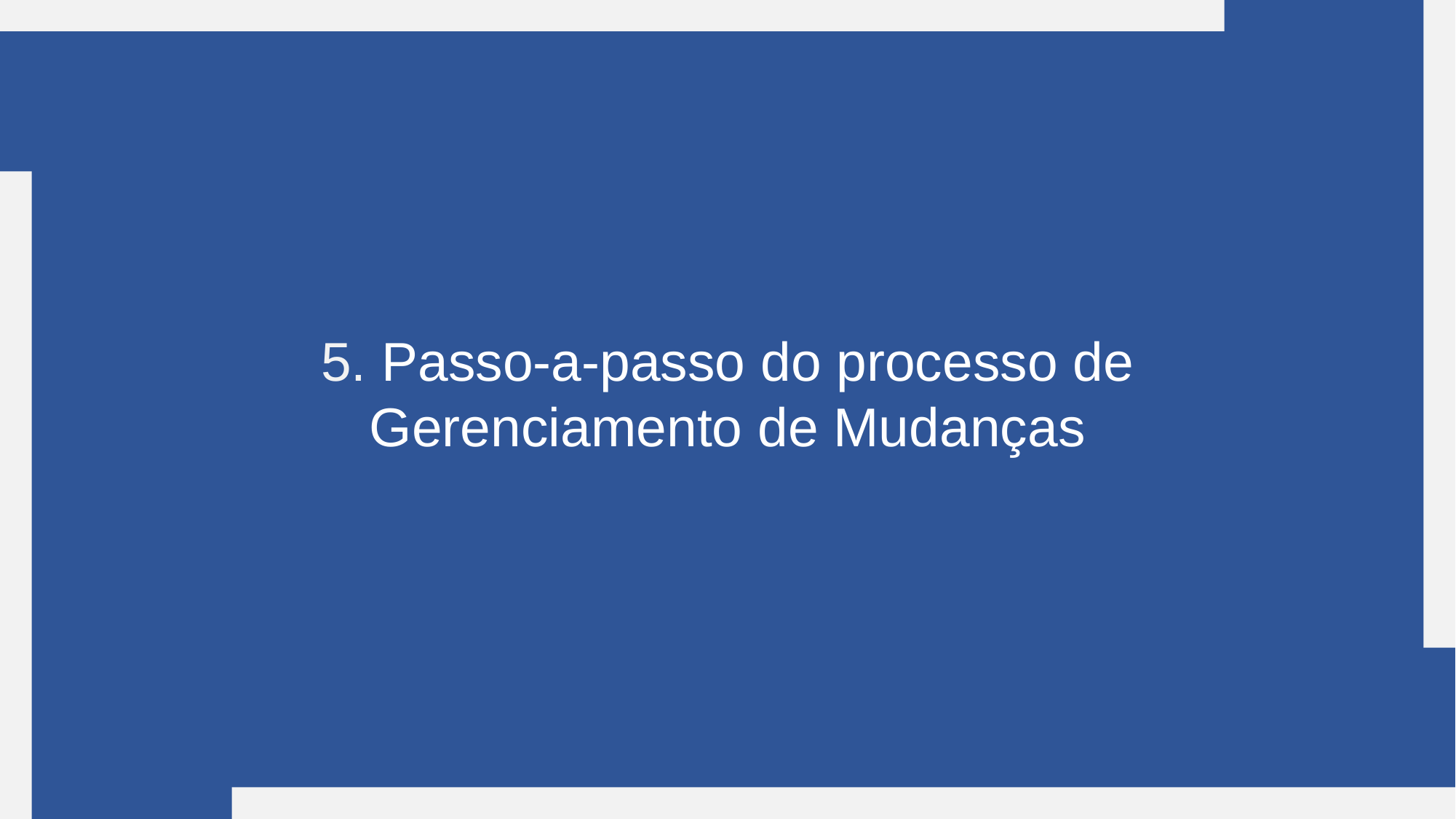

5. Passo-a-passo do processo de Gerenciamento de Mudanças